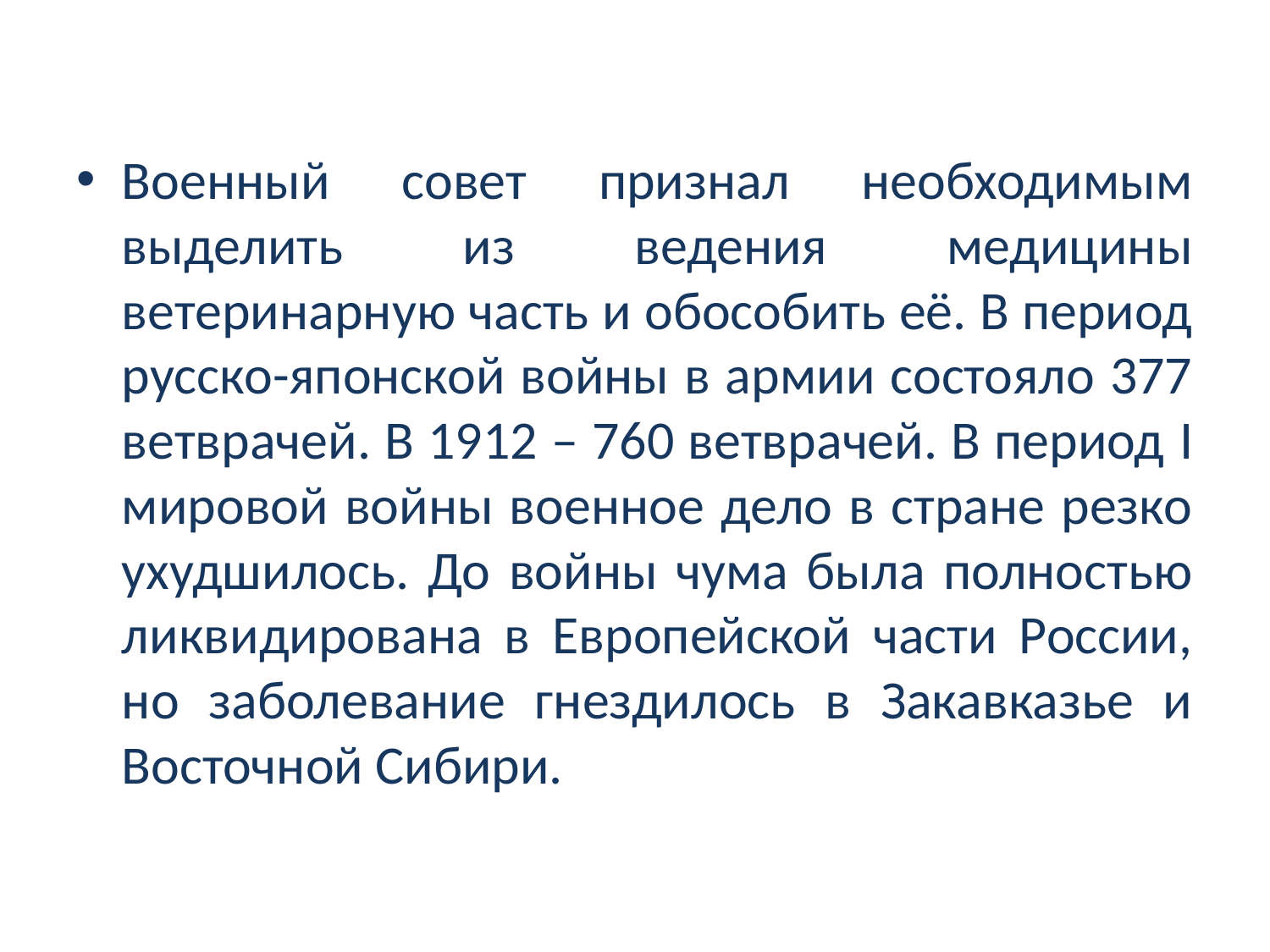

#
Военный совет признал необходимым выделить из ведения медицины ветеринарную часть и обособить её. В период русско-японской войны в армии состояло 377 ветврачей. В 1912 – 760 ветврачей. В период I мировой войны военное дело в стране резко ухудшилось. До войны чума была полностью ликвидирована в Европейской части России, но заболевание гнездилось в Закавказье и Восточной Сибири.